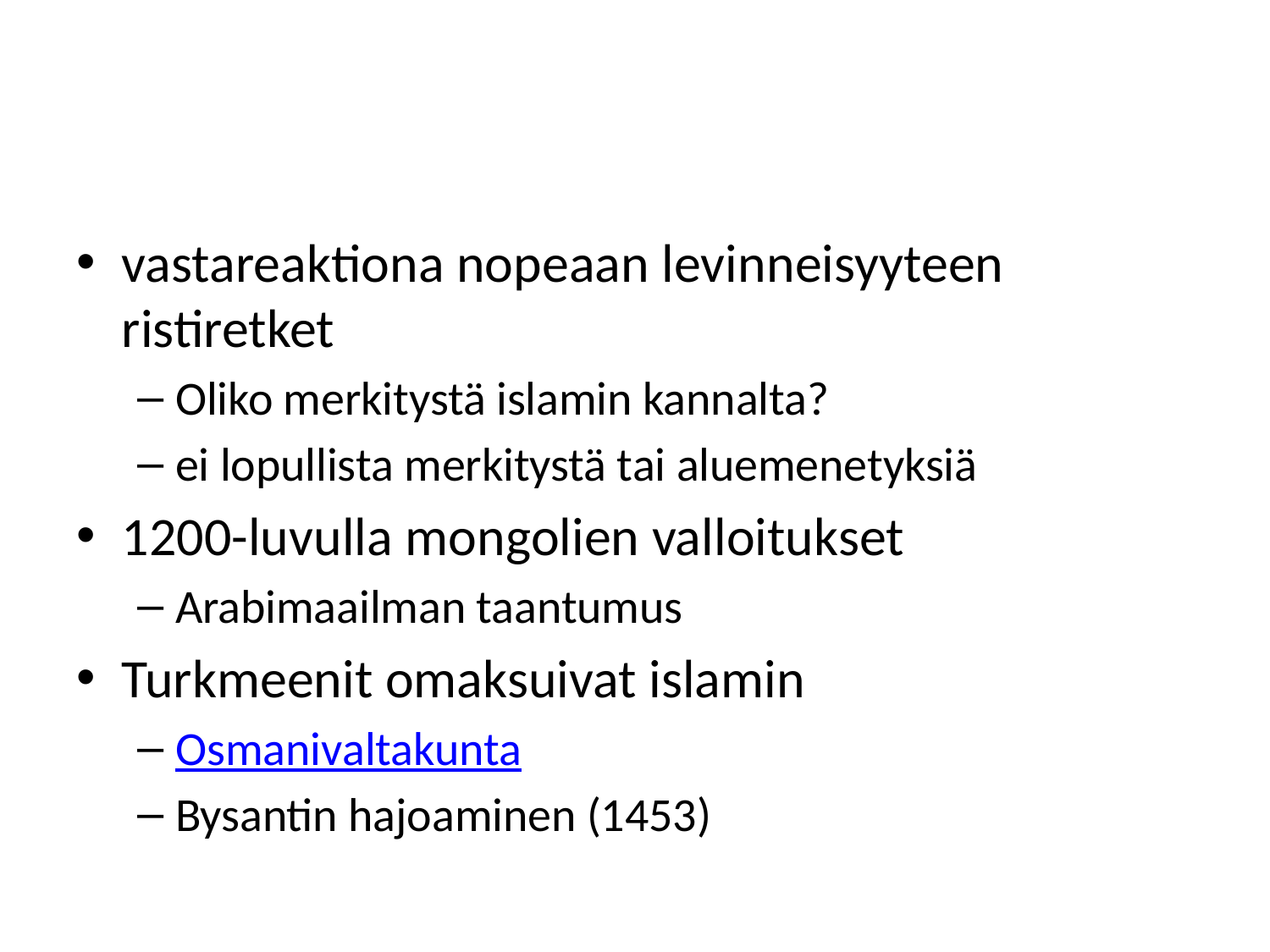

#
vastareaktiona nopeaan levinneisyyteen ristiretket
Oliko merkitystä islamin kannalta?
ei lopullista merkitystä tai aluemenetyksiä
1200-luvulla mongolien valloitukset
Arabimaailman taantumus
Turkmeenit omaksuivat islamin
Osmanivaltakunta
Bysantin hajoaminen (1453)